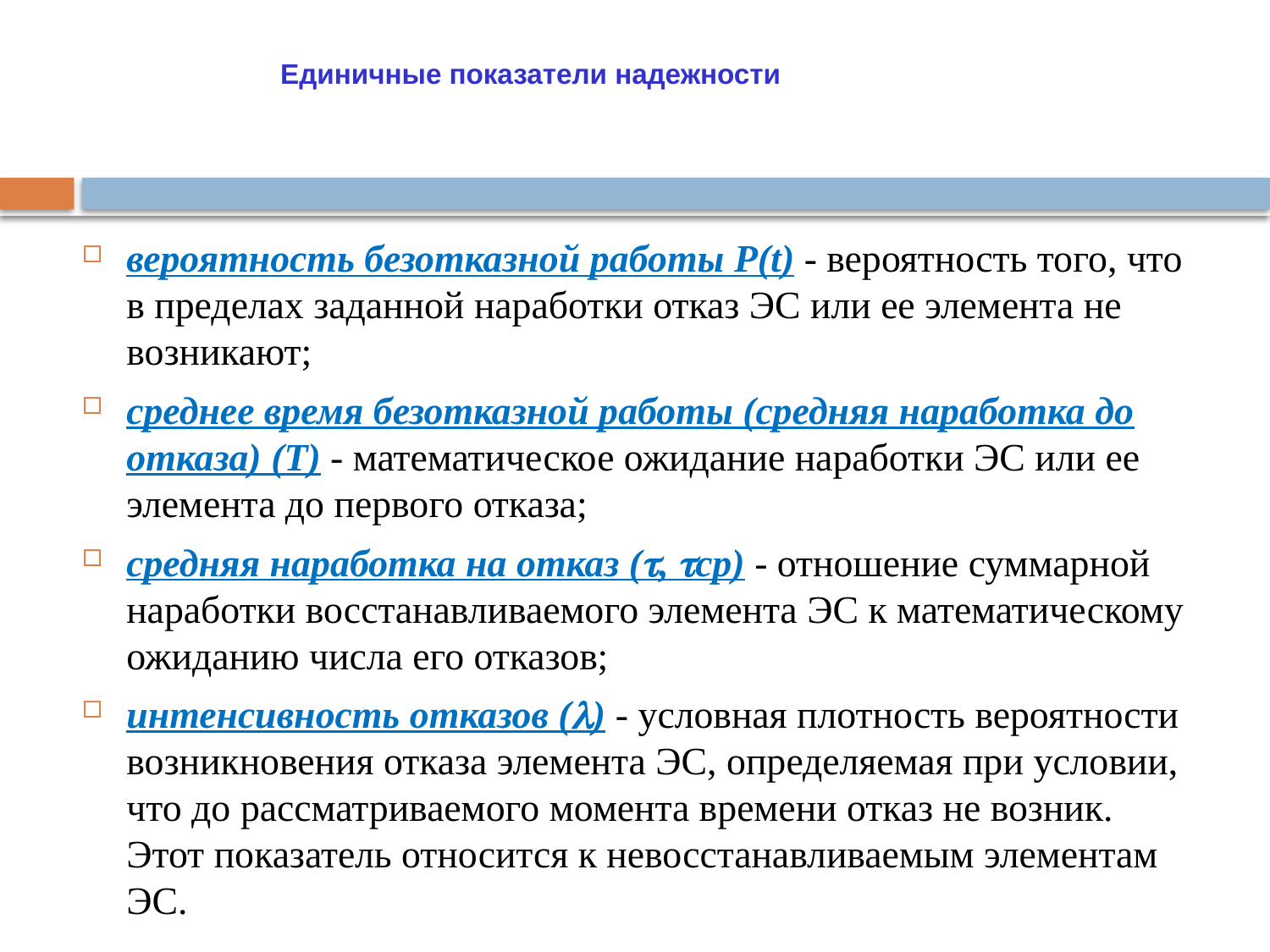

# Единичные показатели надежности

вероятность безотказной работы P(t) - вероятность того, что в пределах заданной наработки отказ ЭС или ее элемента не возникают;
среднее время безотказной работы (средняя наработка до отказа) (T) - математическое ожидание наработки ЭС или ее элемента до первого отказа;
средняя наработка на отказ (τ, τср) - отношение суммарной наработки восстанавливаемого элемента ЭС к математическому ожиданию числа его отказов;
интенсивность отказов (λ) - условная плотность вероятности возникновения отказа элемента ЭС, определяемая при условии, что до рассматриваемого момента времени отказ не возник. Этот показатель относится к невосстанавливаемым элементам ЭС.